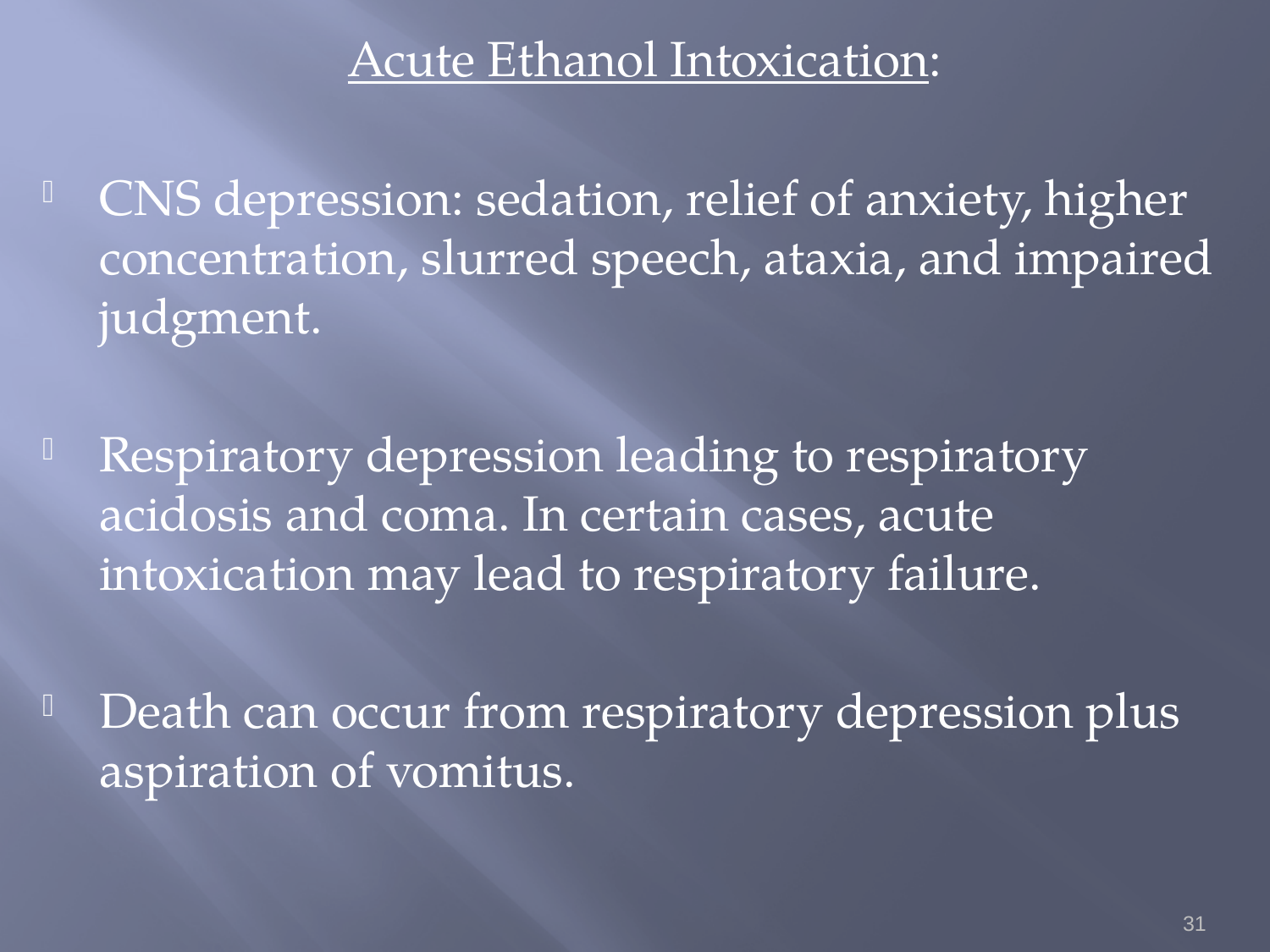

Acute Ethanol Intoxication:

CNS depression: sedation, relief of anxiety, higher concentration, slurred speech, ataxia, and impaired judgment.

Respiratory depression leading to respiratory acidosis and coma. In certain cases, acute intoxication may lead to respiratory failure.

Death can occur from respiratory depression plus aspiration of vomitus.
31